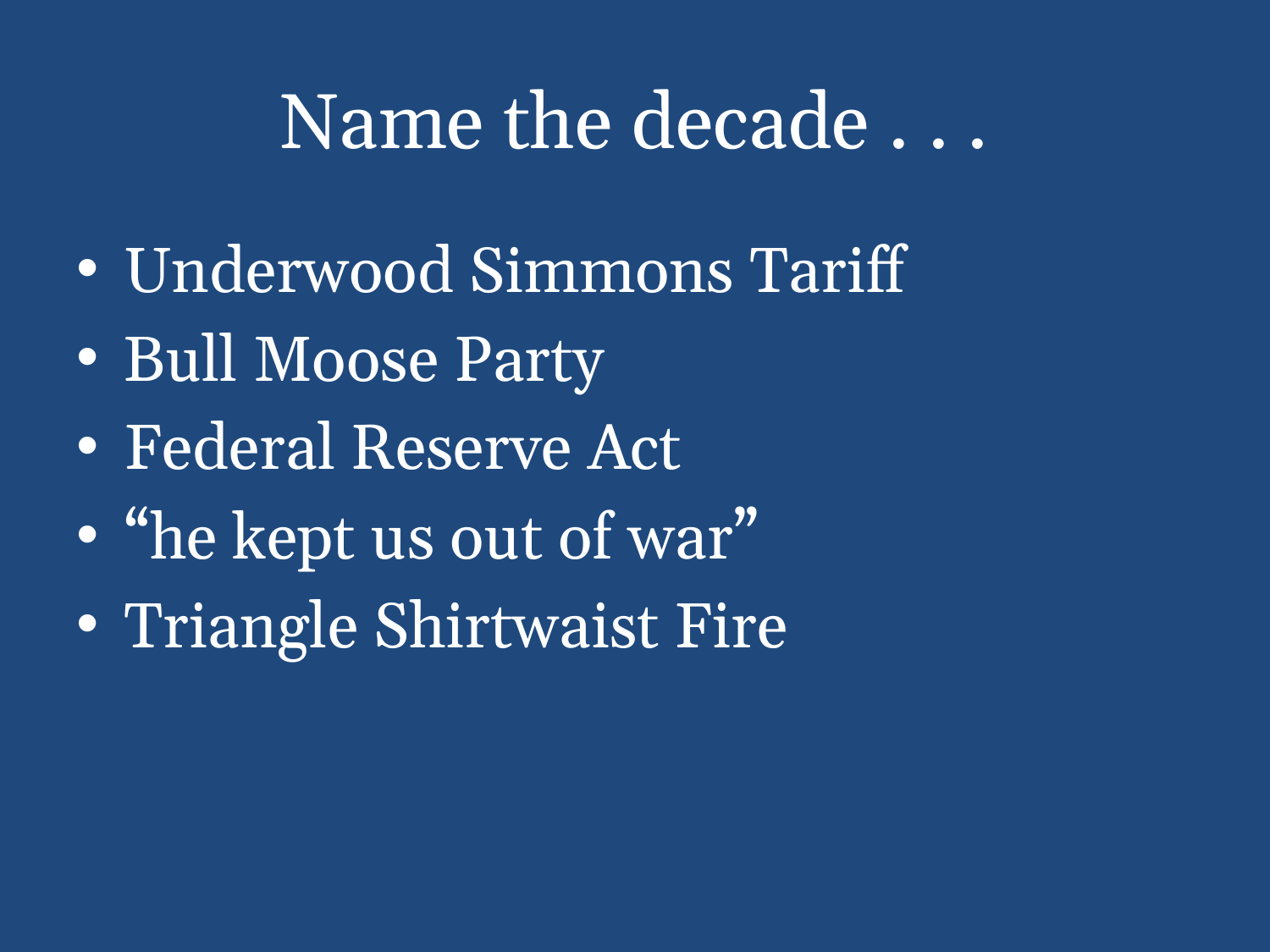

# Name the decade . . .
Underwood Simmons Tariff
Bull Moose Party
Federal Reserve Act
“he kept us out of war”
Triangle Shirtwaist Fire